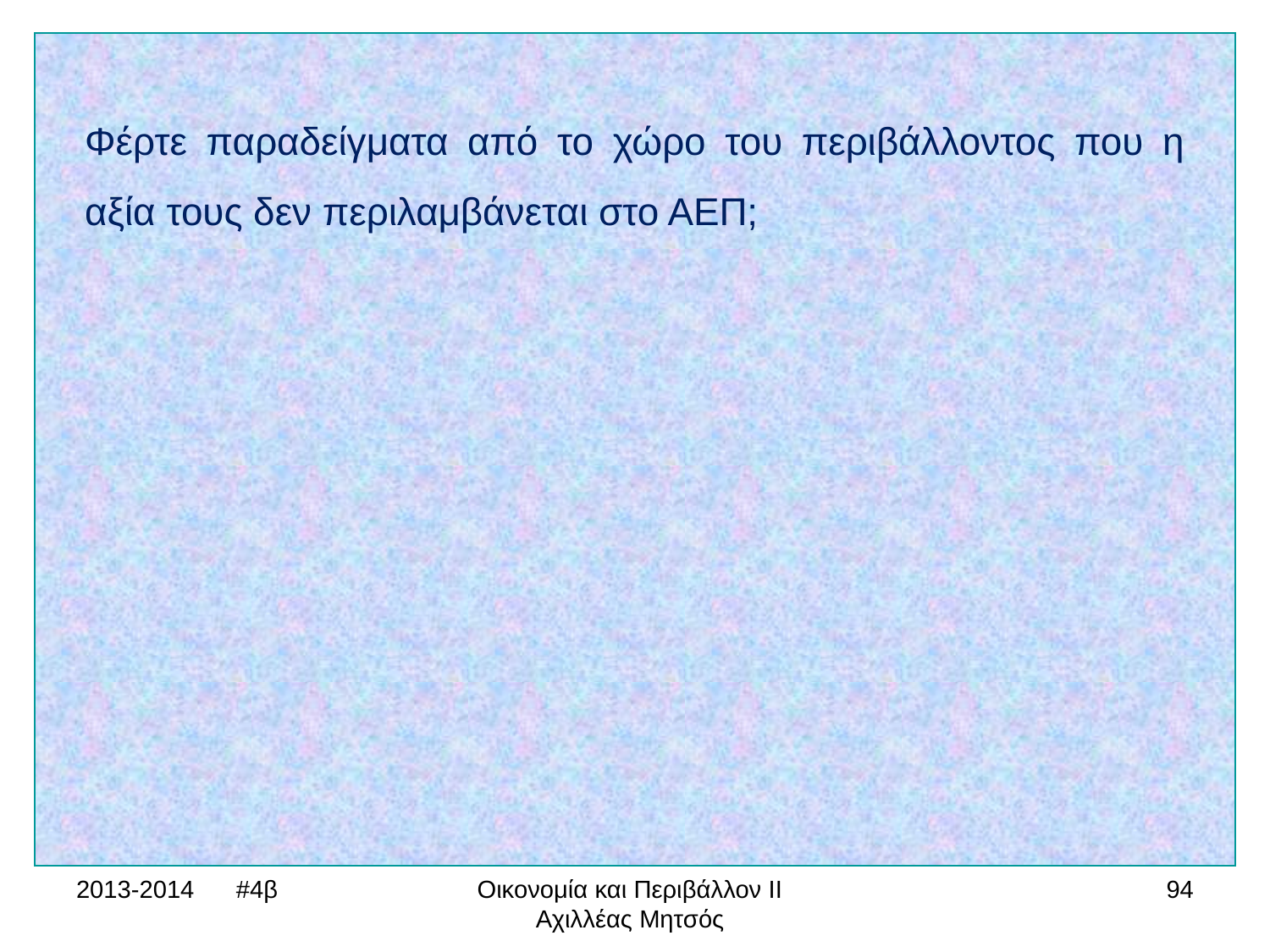

Φέρτε παραδείγματα από το χώρο του περιβάλλοντος που η αξία τους δεν περιλαμβάνεται στο ΑΕΠ;
2013-2014      #4β
Οικονομία και Περιβάλλον ΙΙ Αχιλλέας Μητσός
94